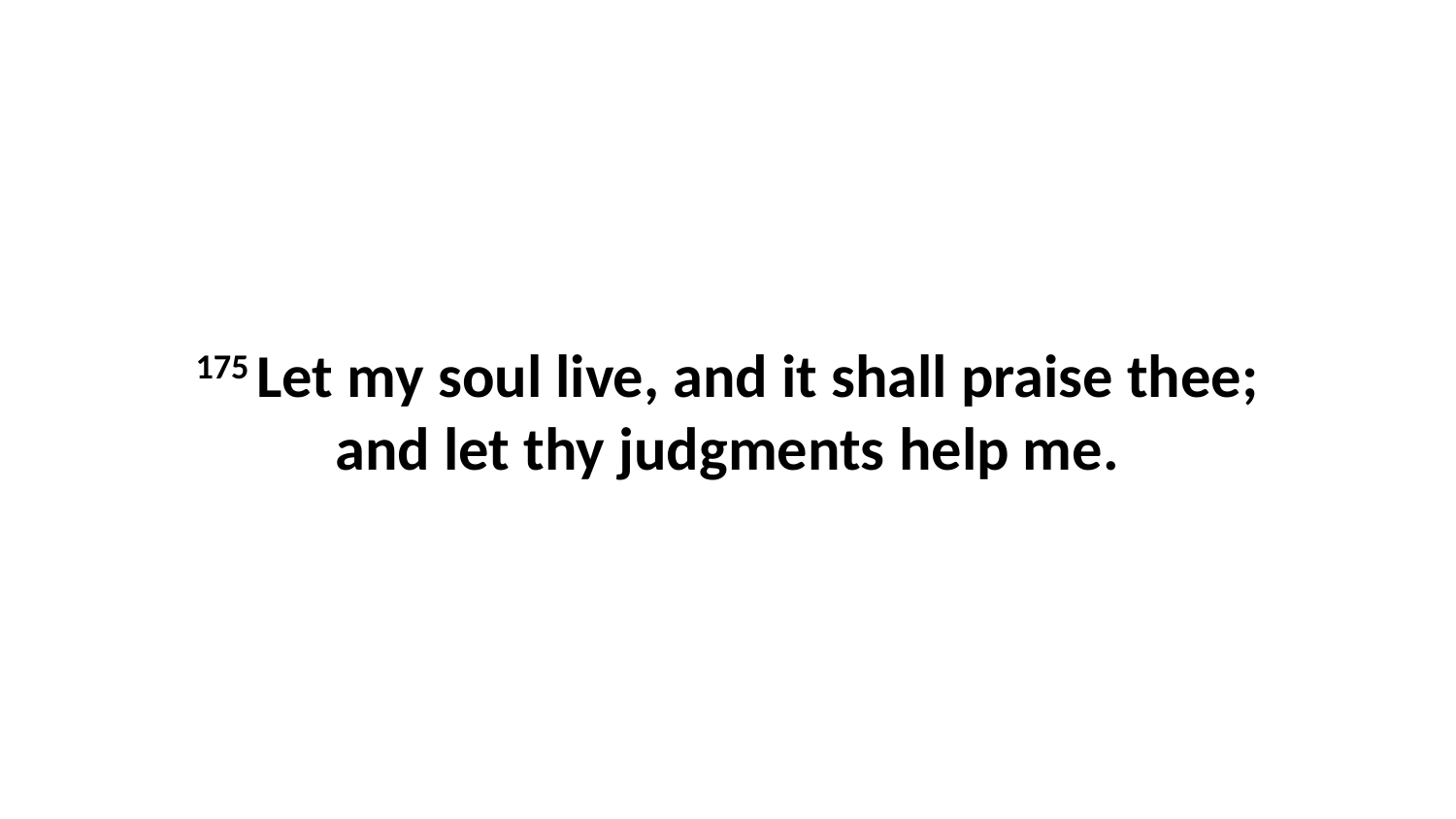

175 Let my soul live, and it shall praise thee; and let thy judgments help me.